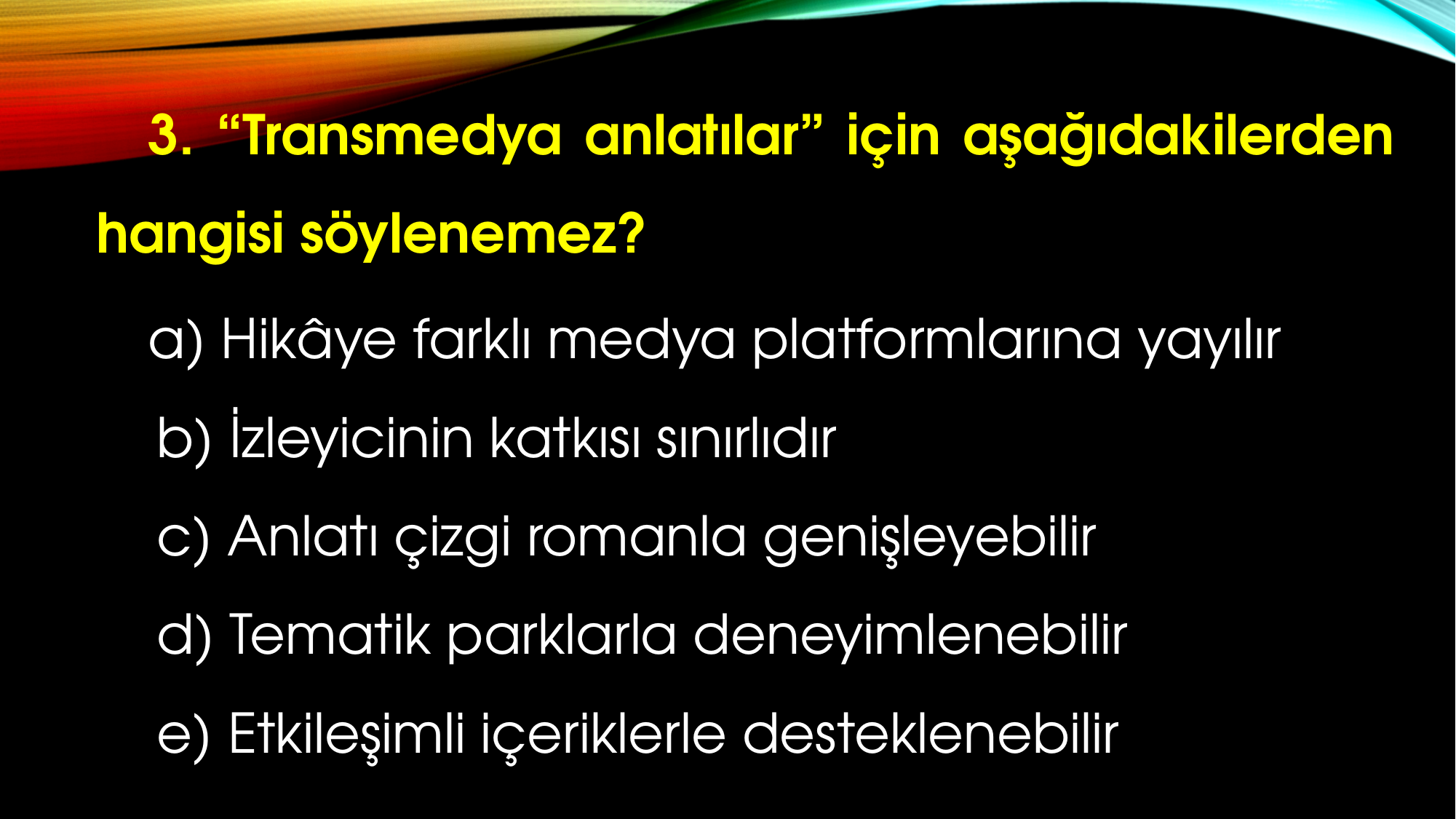

3. “Transmedya anlatılar” için aşağıdakilerden hangisi söylenemez?
a) Hikâye farklı medya platformlarına yayılır
    b) İzleyicinin katkısı sınırlıdır
    c) Anlatı çizgi romanla genişleyebilir
    d) Tematik parklarla deneyimlenebilir
    e) Etkileşimli içeriklerle desteklenebilir